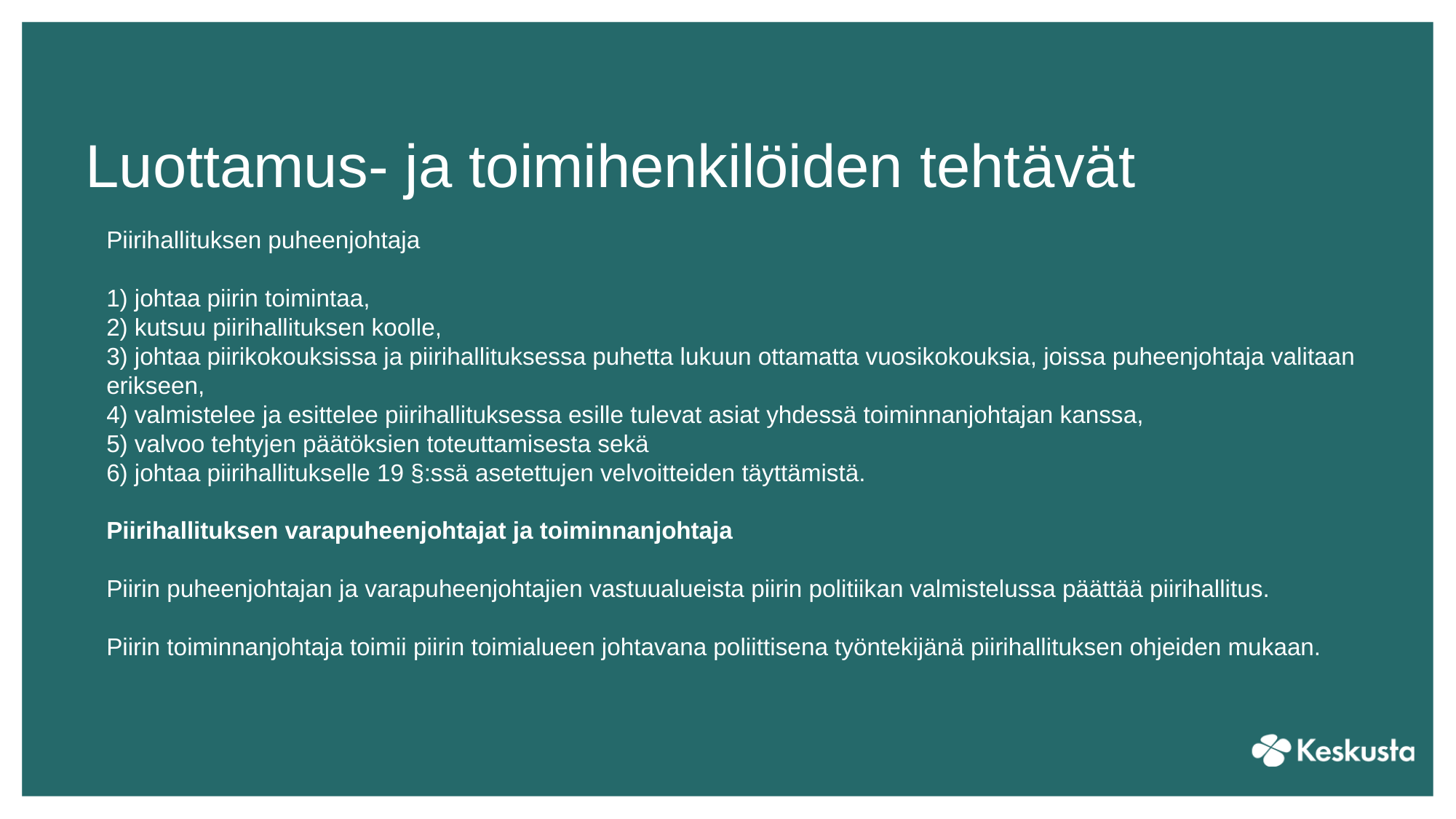

# Luottamus- ja toimihenkilöiden tehtävät

Piirihallituksen puheenjohtaja

1) johtaa piirin toimintaa,
2) kutsuu piirihallituksen koolle,
3) johtaa piirikokouksissa ja piirihallituksessa puhetta lukuun ottamatta vuosikokouksia, joissa puheenjohtaja valitaan erikseen,
4) valmistelee ja esittelee piirihallituksessa esille tulevat asiat yhdessä toiminnanjohtajan kanssa,
5) valvoo tehtyjen päätöksien toteuttamisesta sekä
6) johtaa piirihallitukselle 19 §:ssä asetettujen velvoitteiden täyttämistä.

Piirihallituksen varapuheenjohtajat ja toiminnanjohtaja

Piirin puheenjohtajan ja varapuheenjohtajien vastuualueista piirin politiikan valmistelussa päättää piirihallitus.

Piirin toiminnanjohtaja toimii piirin toimialueen johtavana poliittisena työntekijänä piirihallituksen ohjeiden mukaan.